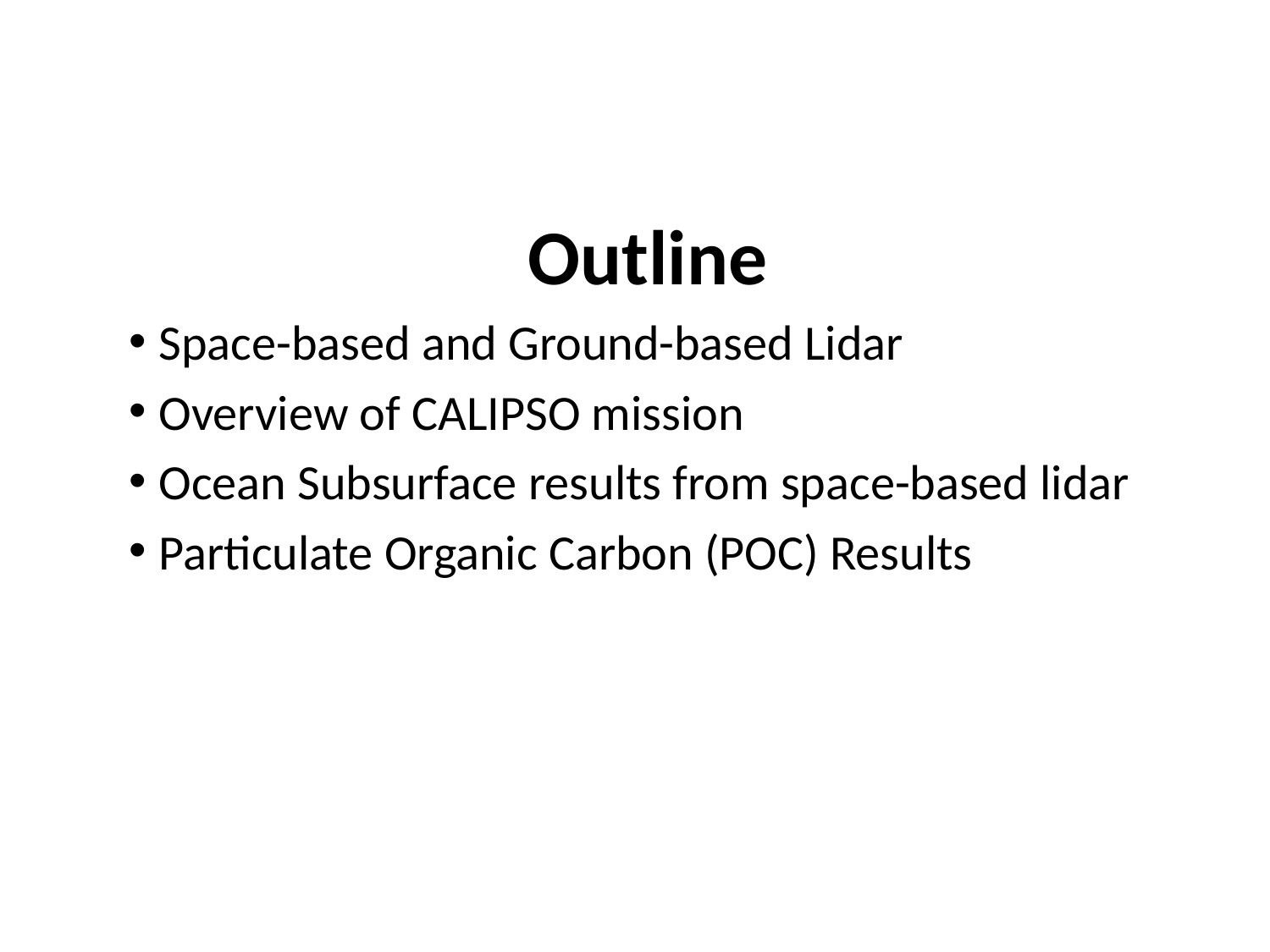

Outline
Space-based and Ground-based Lidar
Overview of CALIPSO mission
Ocean Subsurface results from space-based lidar
Particulate Organic Carbon (POC) Results